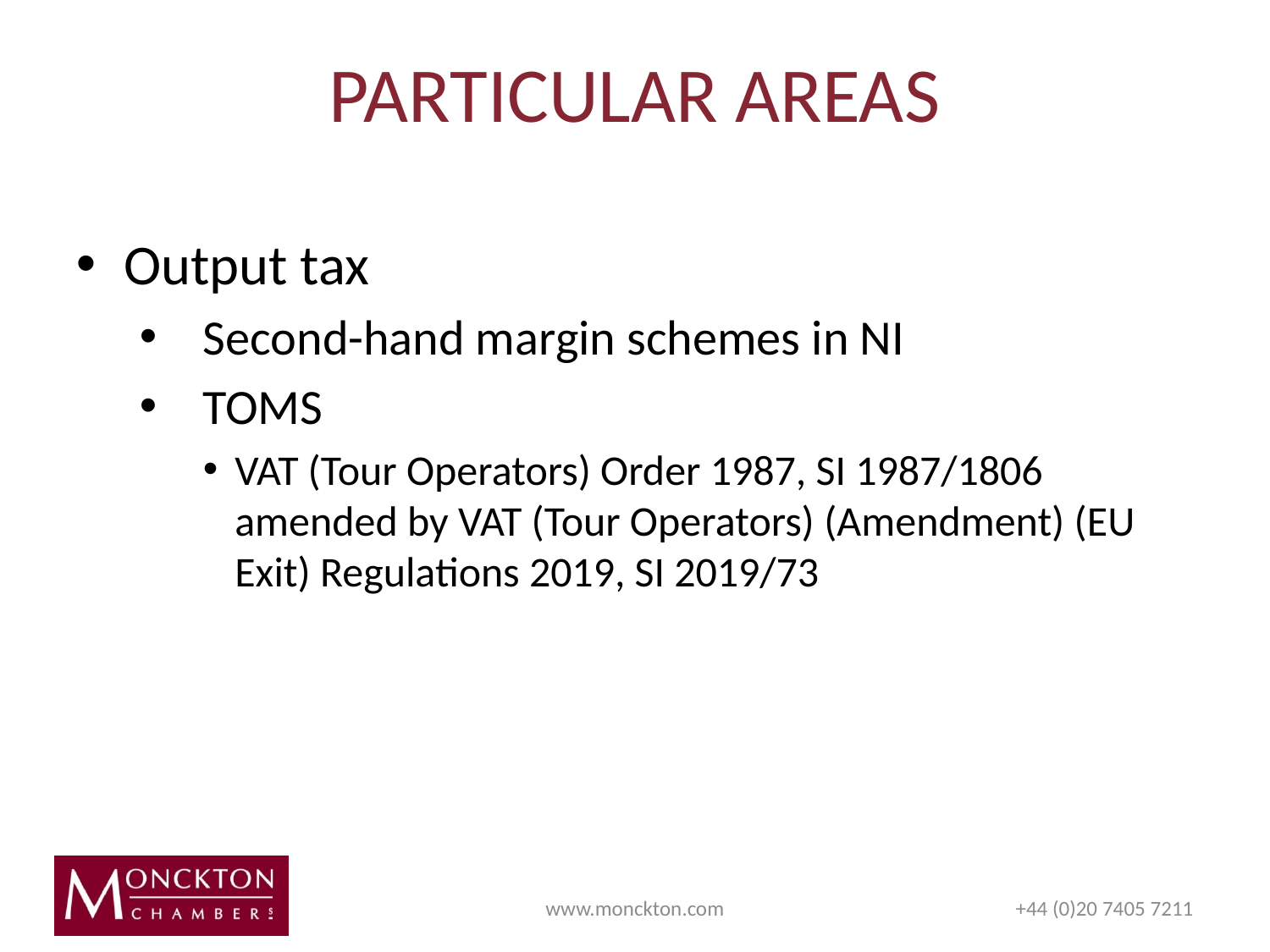

# PARTICULAR AREAS
Output tax
Second-hand margin schemes in NI
TOMS
VAT (Tour Operators) Order 1987, SI 1987/1806 amended by VAT (Tour Operators) (Amendment) (EU Exit) Regulations 2019, SI 2019/73

www.monckton.com
+44 (0)20 7405 7211